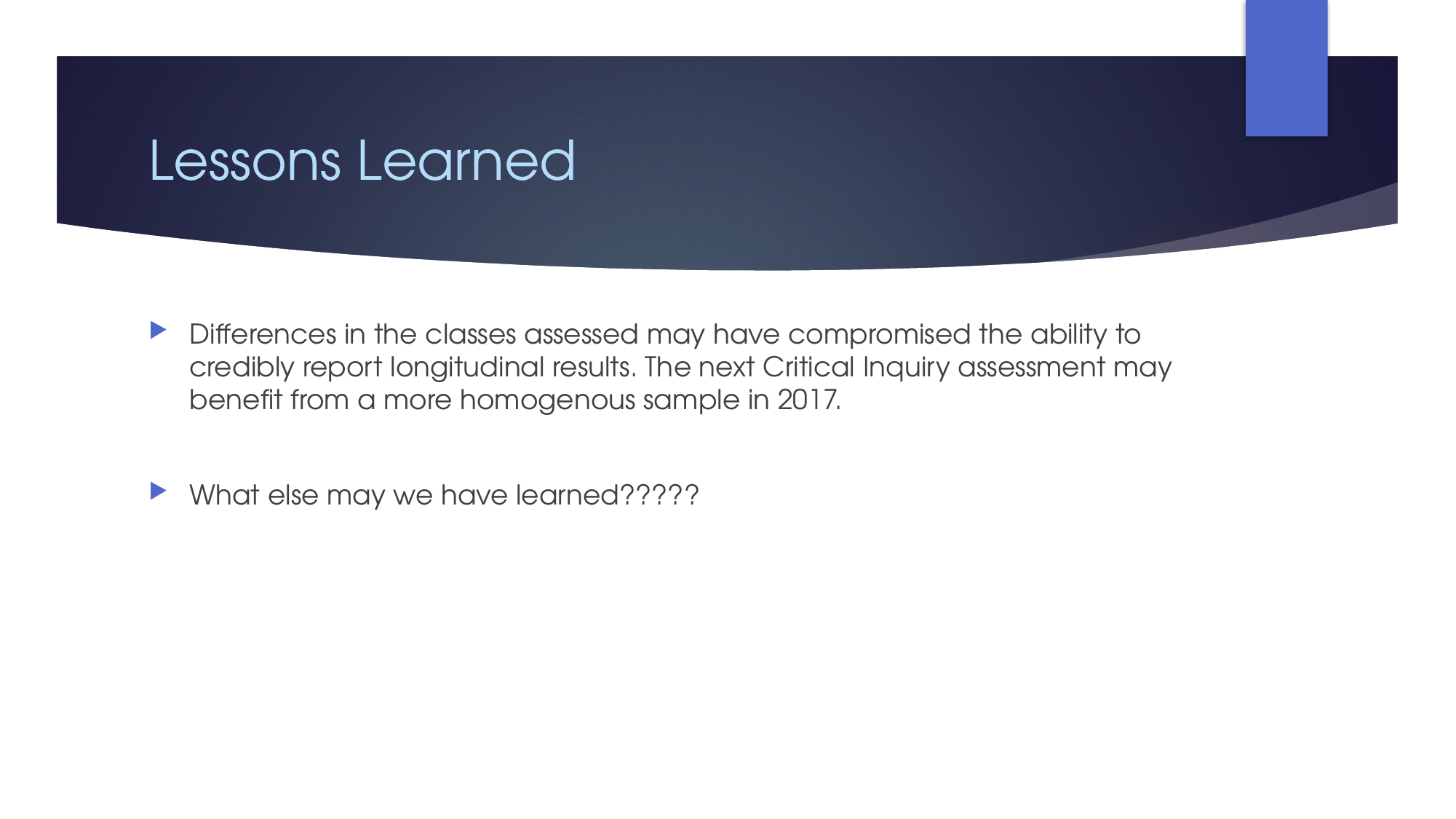

# Lessons Learned
Differences in the classes assessed may have compromised the ability to credibly report longitudinal results. The next Critical Inquiry assessment may benefit from a more homogenous sample in 2017.

What else may we have learned?????